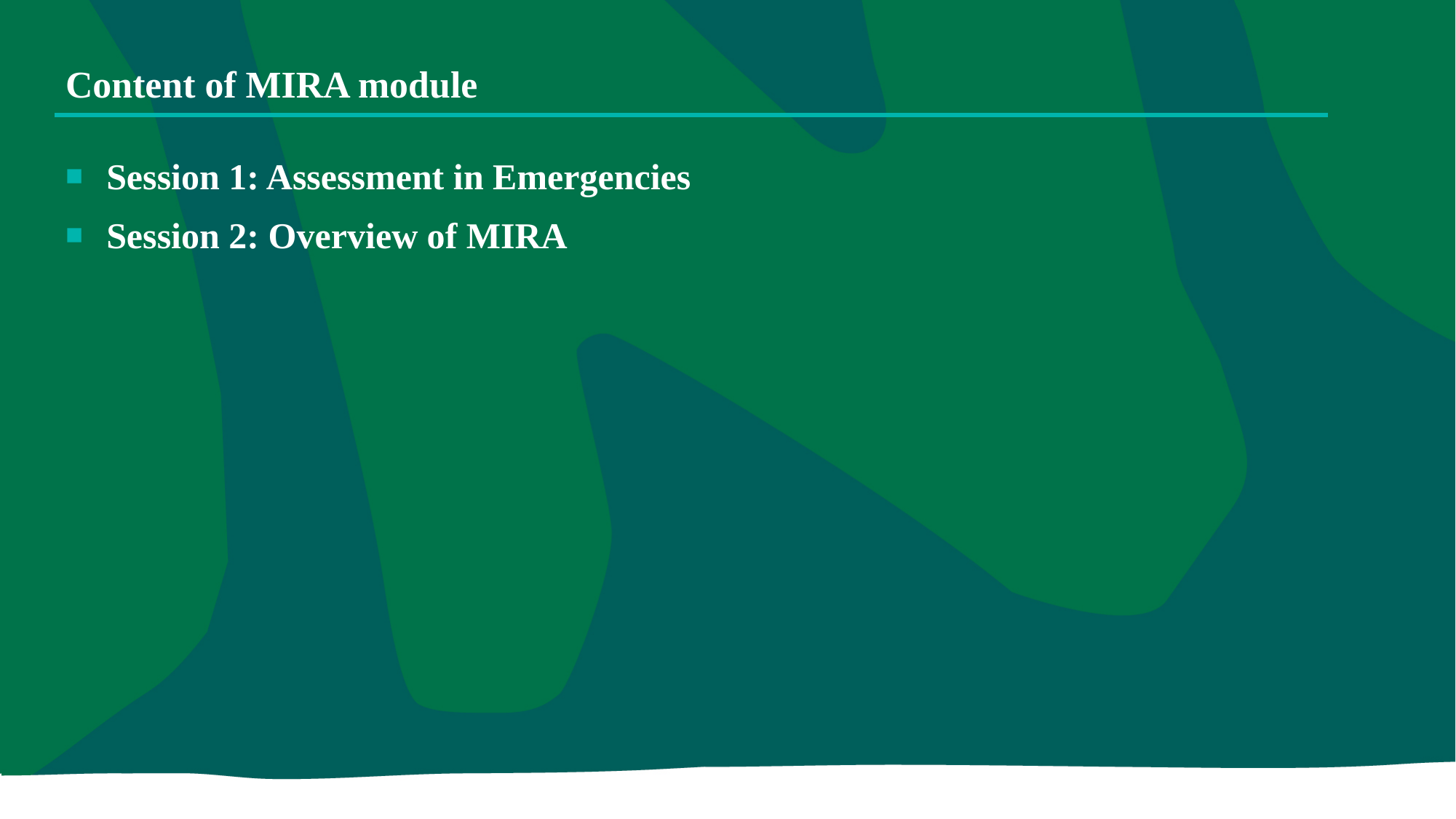

# Content of MIRA module
Session 1: Assessment in Emergencies
Session 2: Overview of MIRA